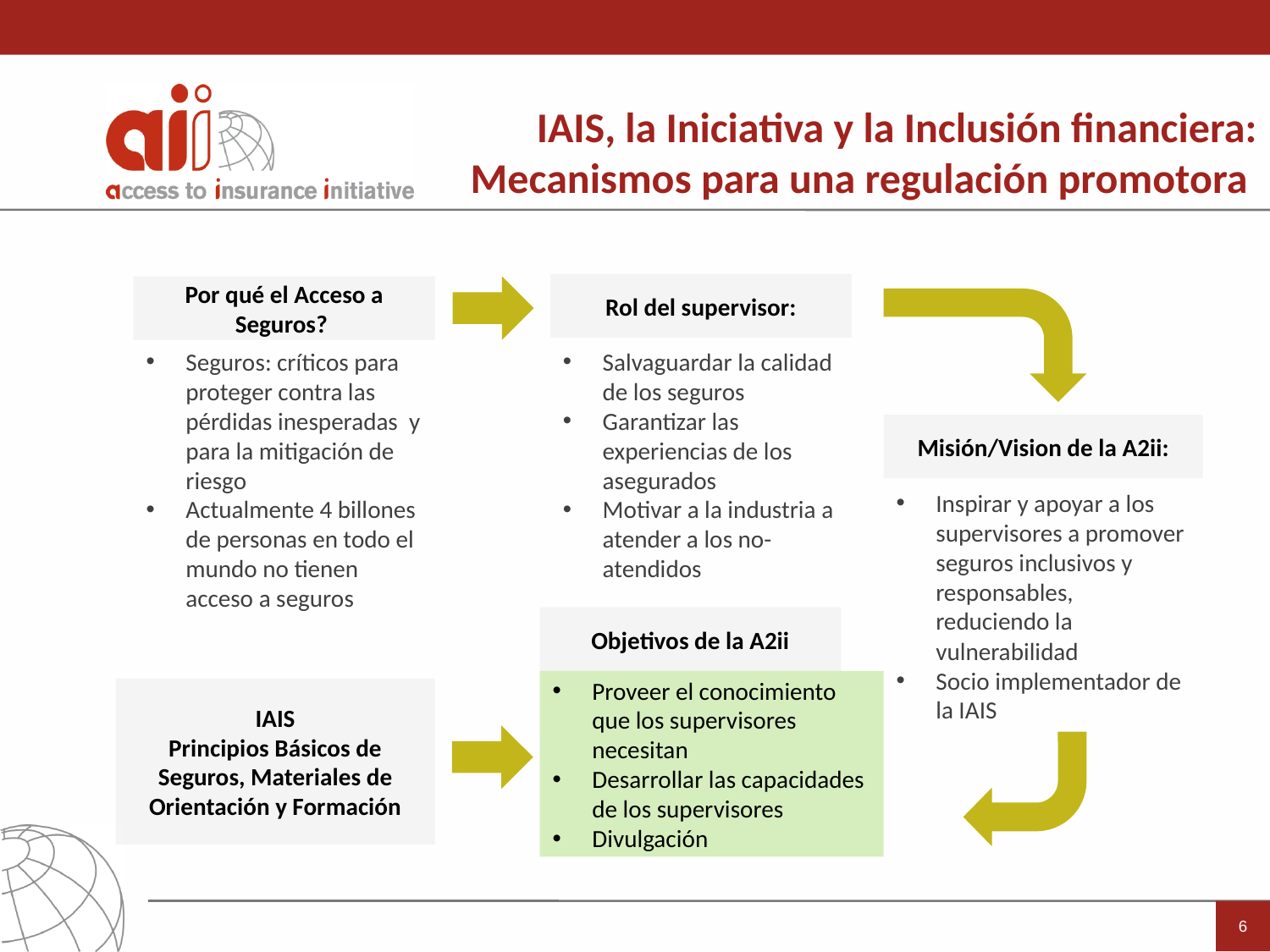

IAIS, la Iniciativa y la Inclusión financiera:
Mecanismos para una regulación promotora

Rol del supervisor:
Por qué el Acceso a Seguros?

Seguros: críticos para proteger contra las pérdidas inesperadas  y para la mitigación de riesgo
Actualmente 4 billones de personas en todo el mundo no tienen acceso a seguros
Salvaguardar la calidad de los seguros
Garantizar las experiencias de los asegurados
Motivar a la industria a atender a los no-atendidos
Misión/Vision de la A2ii:
Inspirar y apoyar a los supervisores a promover seguros inclusivos y responsables, reduciendo la vulnerabilidad
Socio implementador de  la IAIS
Proveer el conocimiento que los supervisores necesitan
Desarrollar las capacidades de los supervisores
Divulgación
IAIS
Principios Básicos de Seguros, Materiales de Orientación y Formación

Objetivos de la A2ii
6